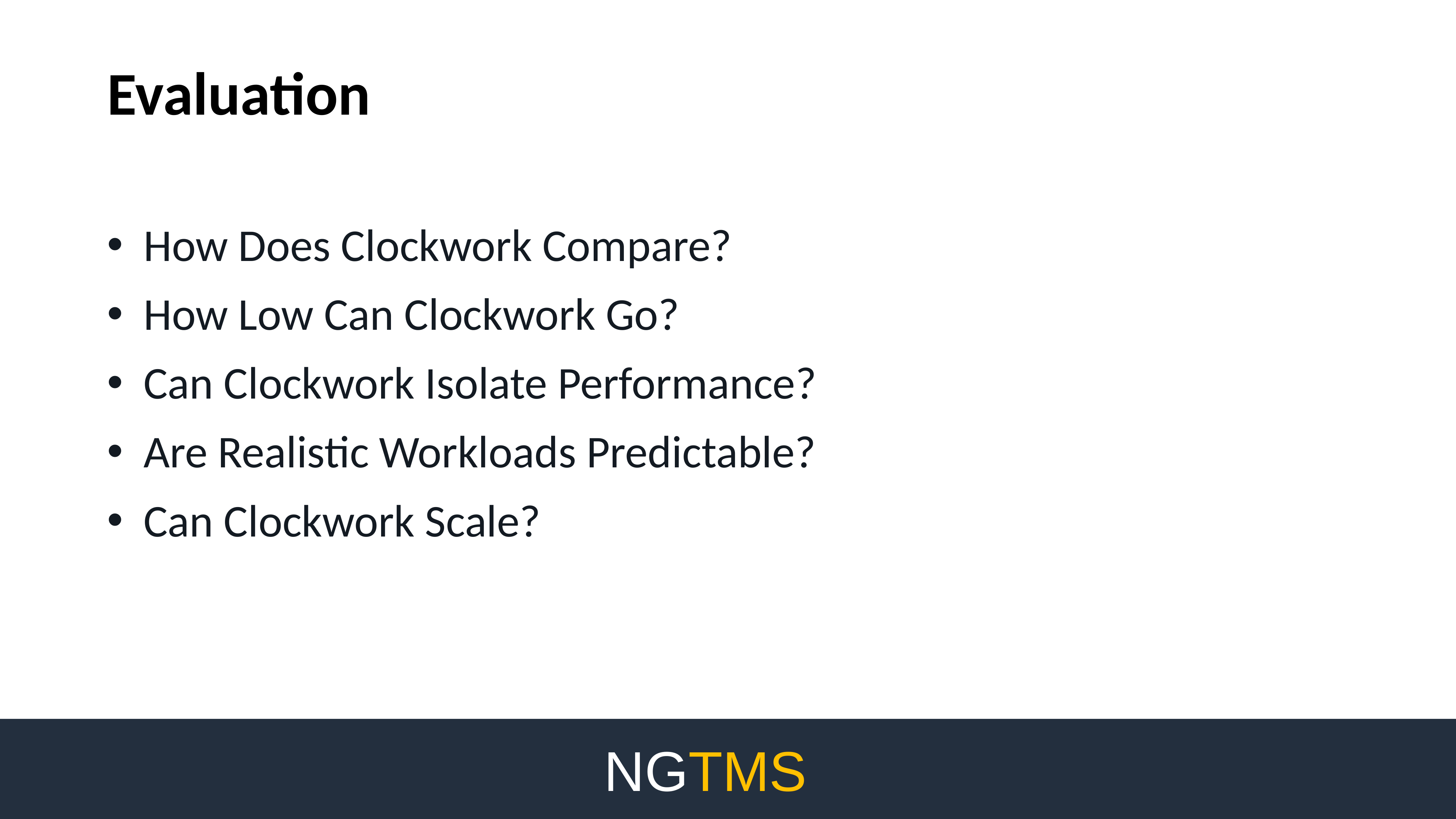

# Evaluation
How Does Clockwork Compare?
How Low Can Clockwork Go?
Can Clockwork Isolate Performance?
Are Realistic Workloads Predictable?
Can Clockwork Scale?